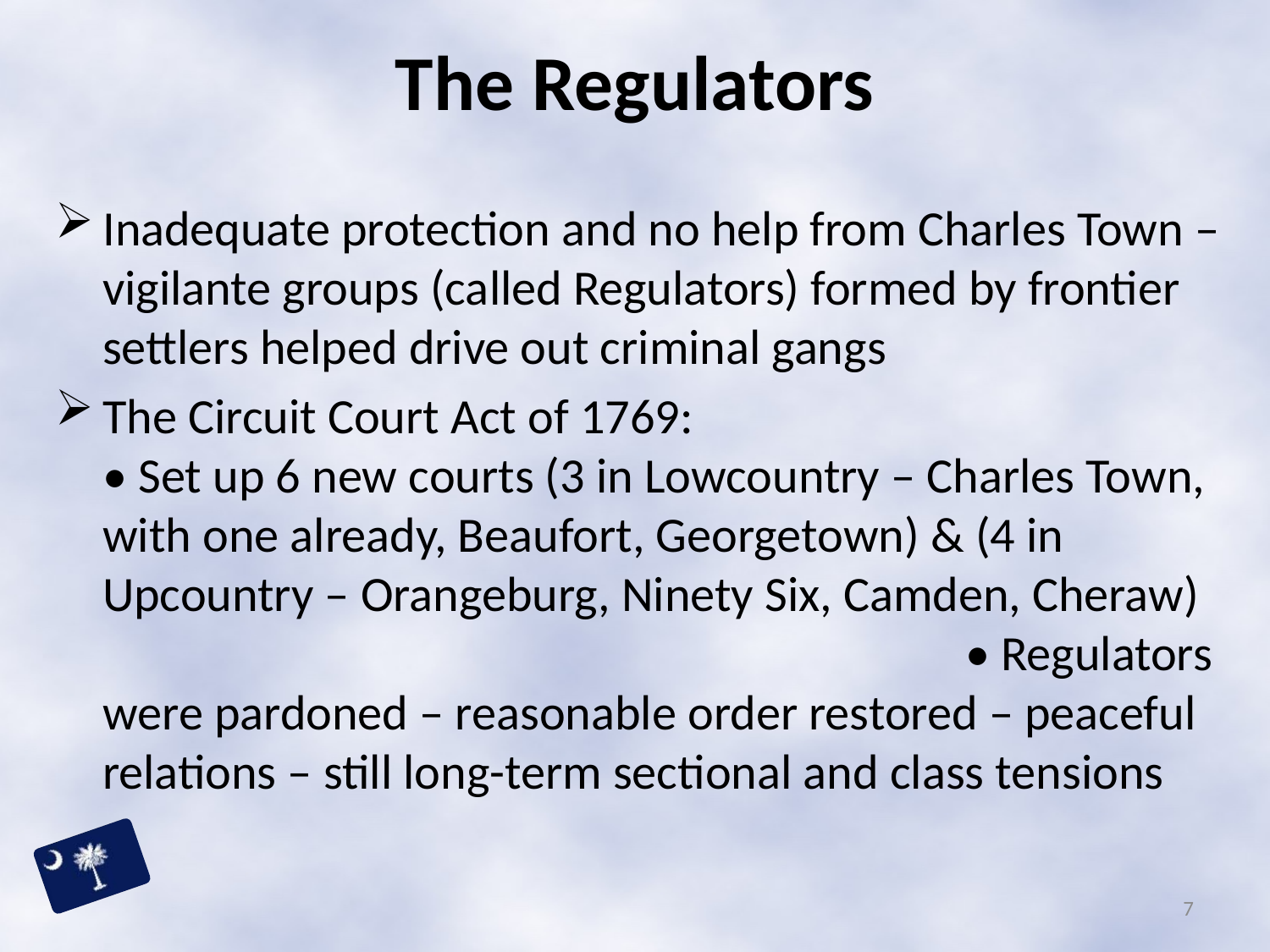

# The Regulators
Inadequate protection and no help from Charles Town – vigilante groups (called Regulators) formed by frontier settlers helped drive out criminal gangs
The Circuit Court Act of 1769:                                              • Set up 6 new courts (3 in Lowcountry – Charles Town, with one already, Beaufort, Georgetown) & (4 in Upcountry – Orangeburg, Ninety Six, Camden, Cheraw)                                                                                • Regulators were pardoned – reasonable order restored – peaceful relations – still long-term sectional and class tensions

7